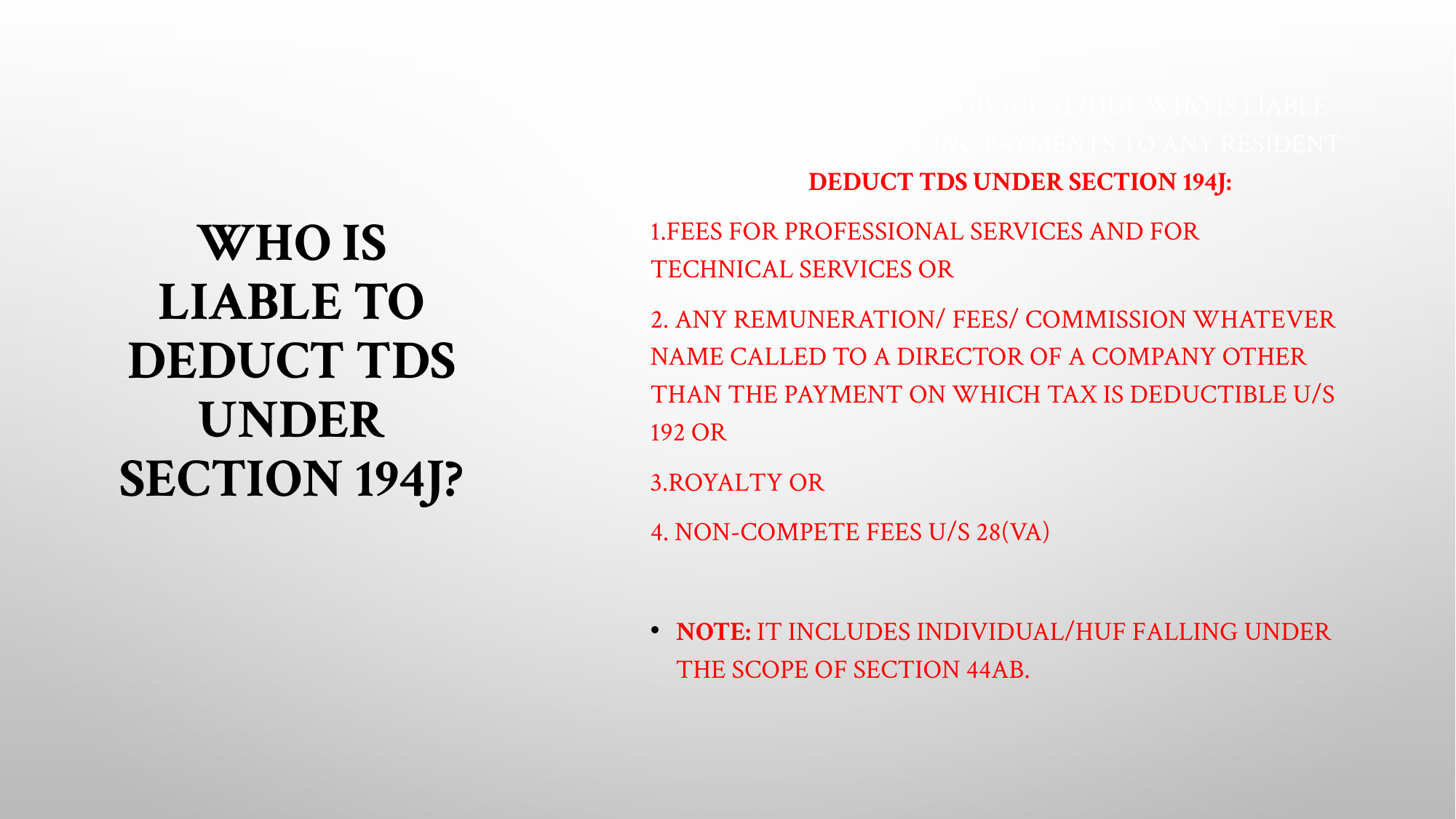

# Who is Liable to Deduct TDS Under Section 194J?

Everyone except an individual/HUF who is liable to make the following payments to any resident is liable to deduct TDS Under Section 194J:
1.Fees for professional services and for technical services or
2. Any remuneration/ fees/ commission whatever name called to a director of a company other than the payment on which tax is deductible u/s 192 or
3.Royalty or
4. Non-compete fees u/s 28(VA)

Note: It includes Individual/HUF falling under the scope of section 44AB.